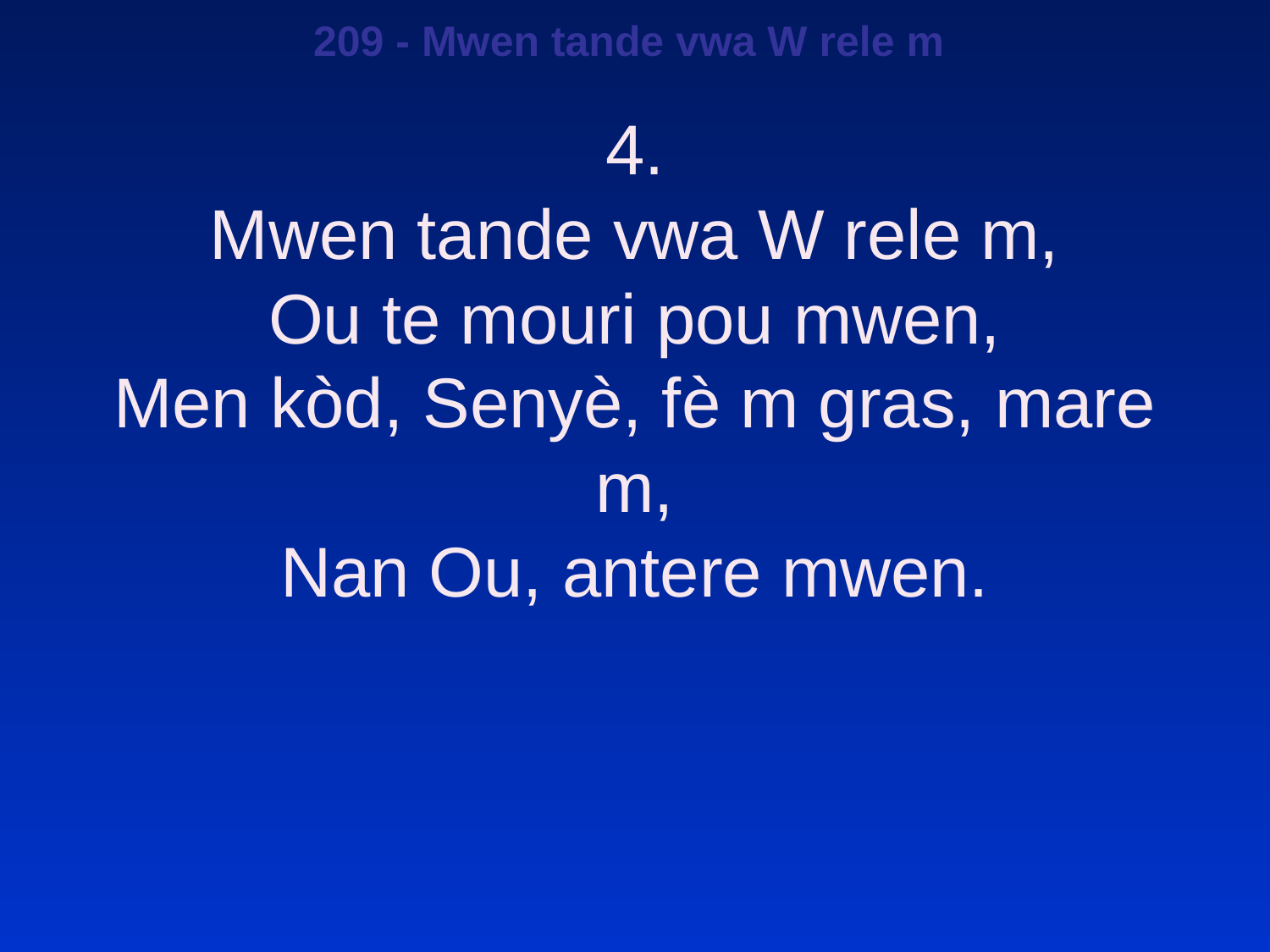

209 - Mwen tande vwa W rele m
4.
Mwen tande vwa W rele m,
Ou te mouri pou mwen,
Men kòd, Senyè, fè m gras, mare m,
Nan Ou, antere mwen.